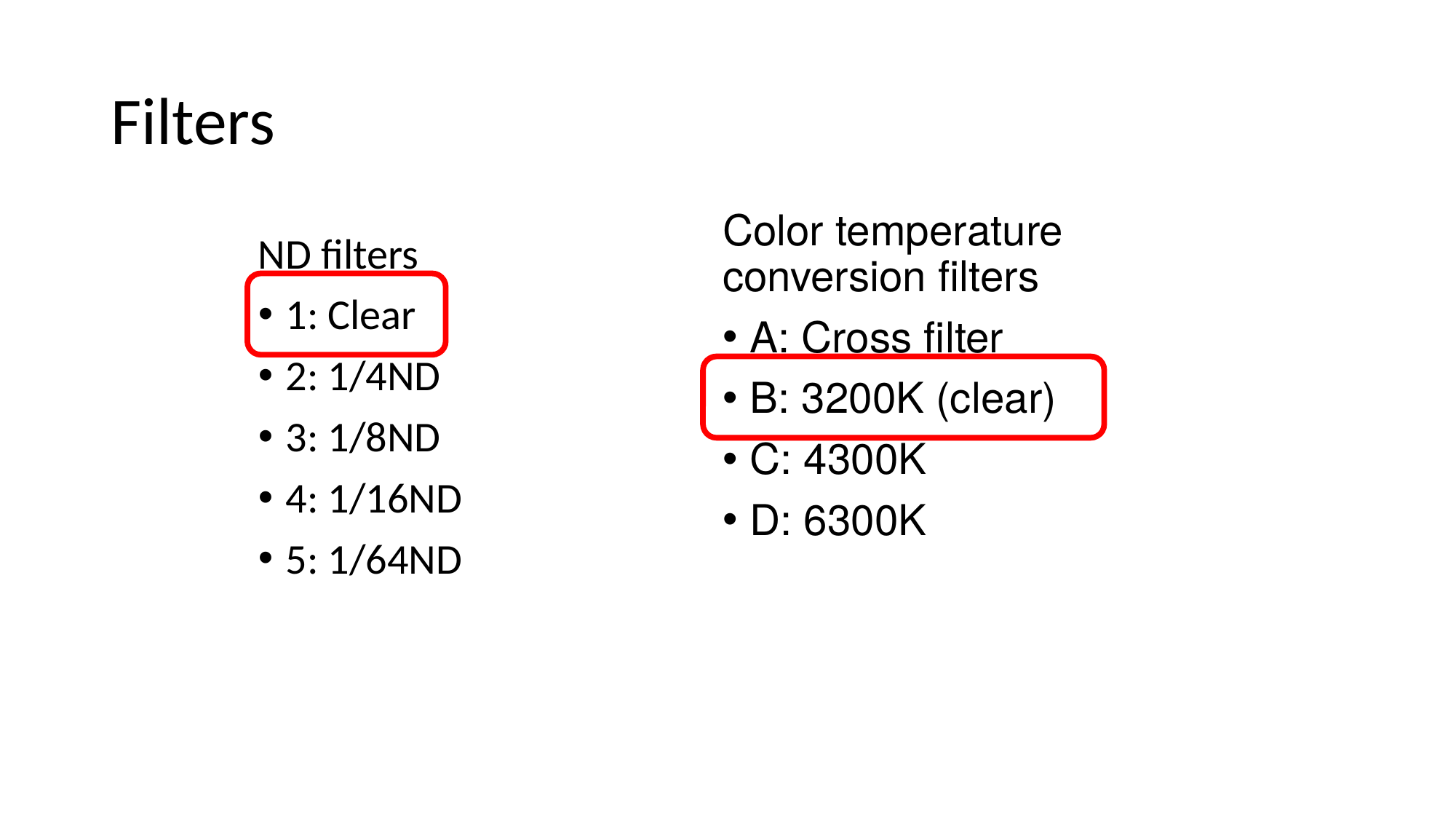

# Filters
Color temperature conversion filters
A: Cross filter
B: 3200K (clear)
C: 4300K
D: 6300K
ND filters
1: Clear
2: 1/4ND
3: 1/8ND
4: 1/16ND
5: 1/64ND